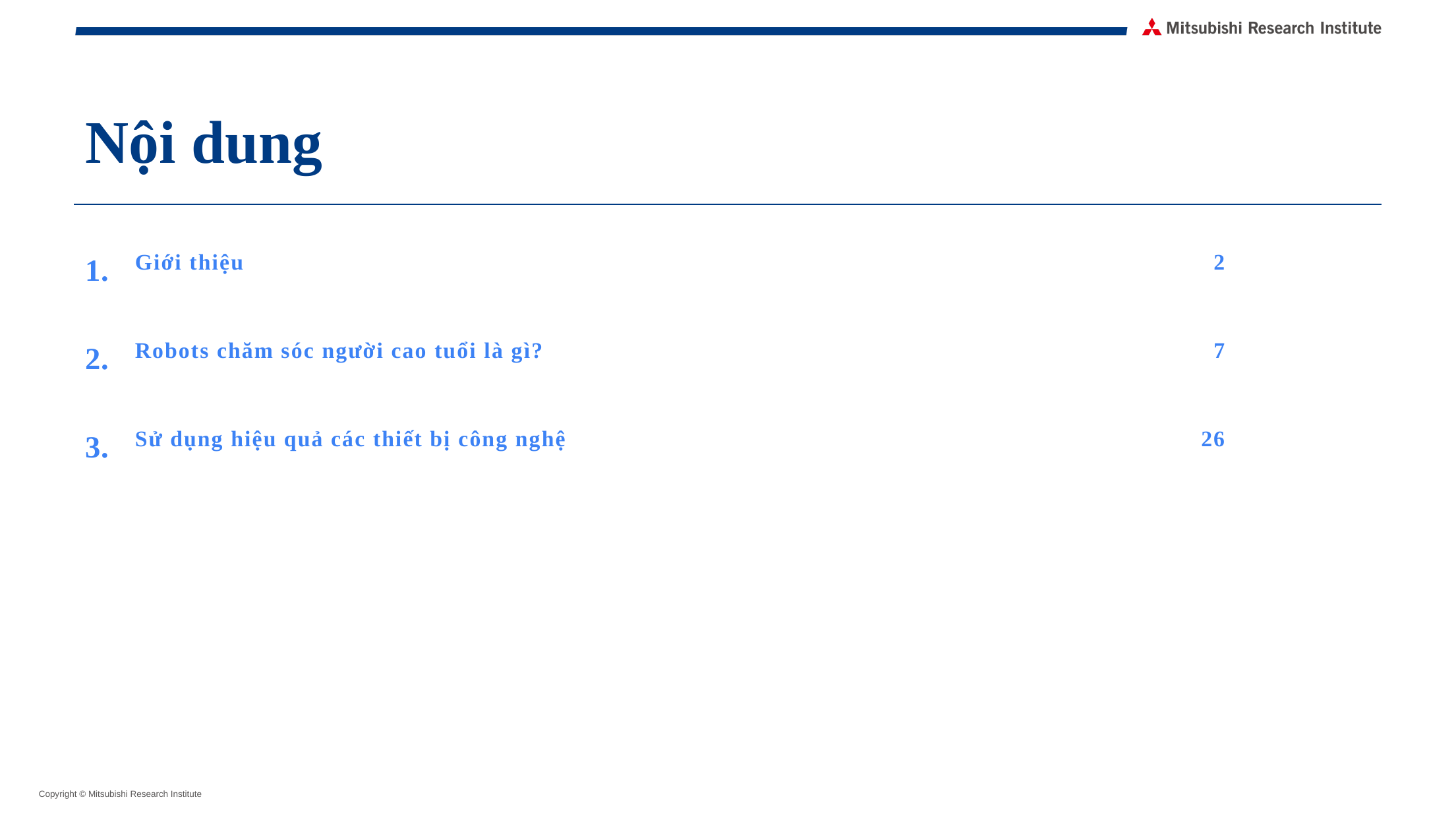

# Nội dung
Giới thiệu　	2
Robots chăm sóc người cao tuổi là gì?	7
Sử dụng hiệu quả các thiết bị công nghệ　	26